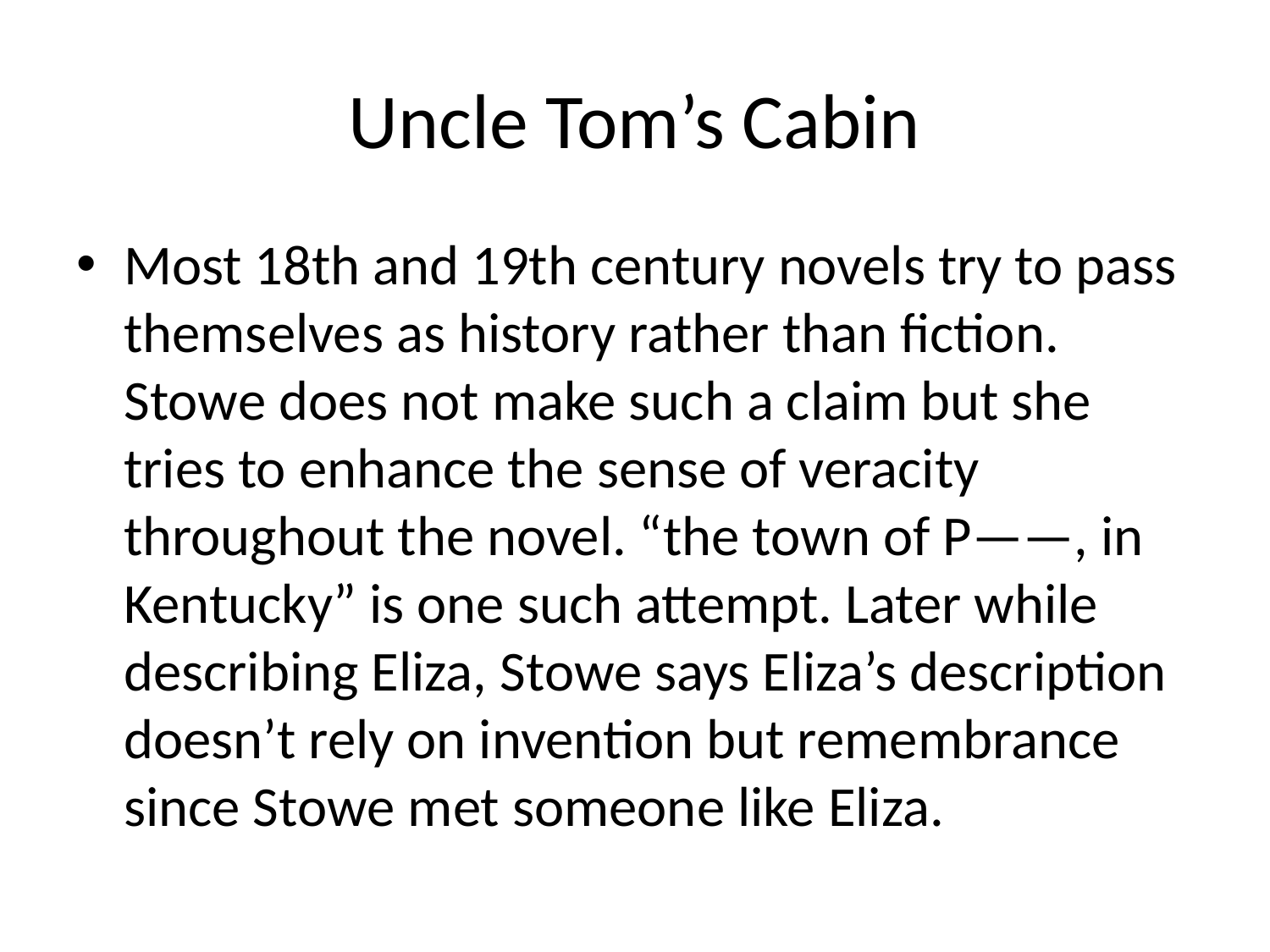

# Uncle Tom’s Cabin
Most 18th and 19th century novels try to pass themselves as history rather than fiction. Stowe does not make such a claim but she tries to enhance the sense of veracity throughout the novel. “the town of P——, in Kentucky” is one such attempt. Later while describing Eliza, Stowe says Eliza’s description doesn’t rely on invention but remembrance since Stowe met someone like Eliza.